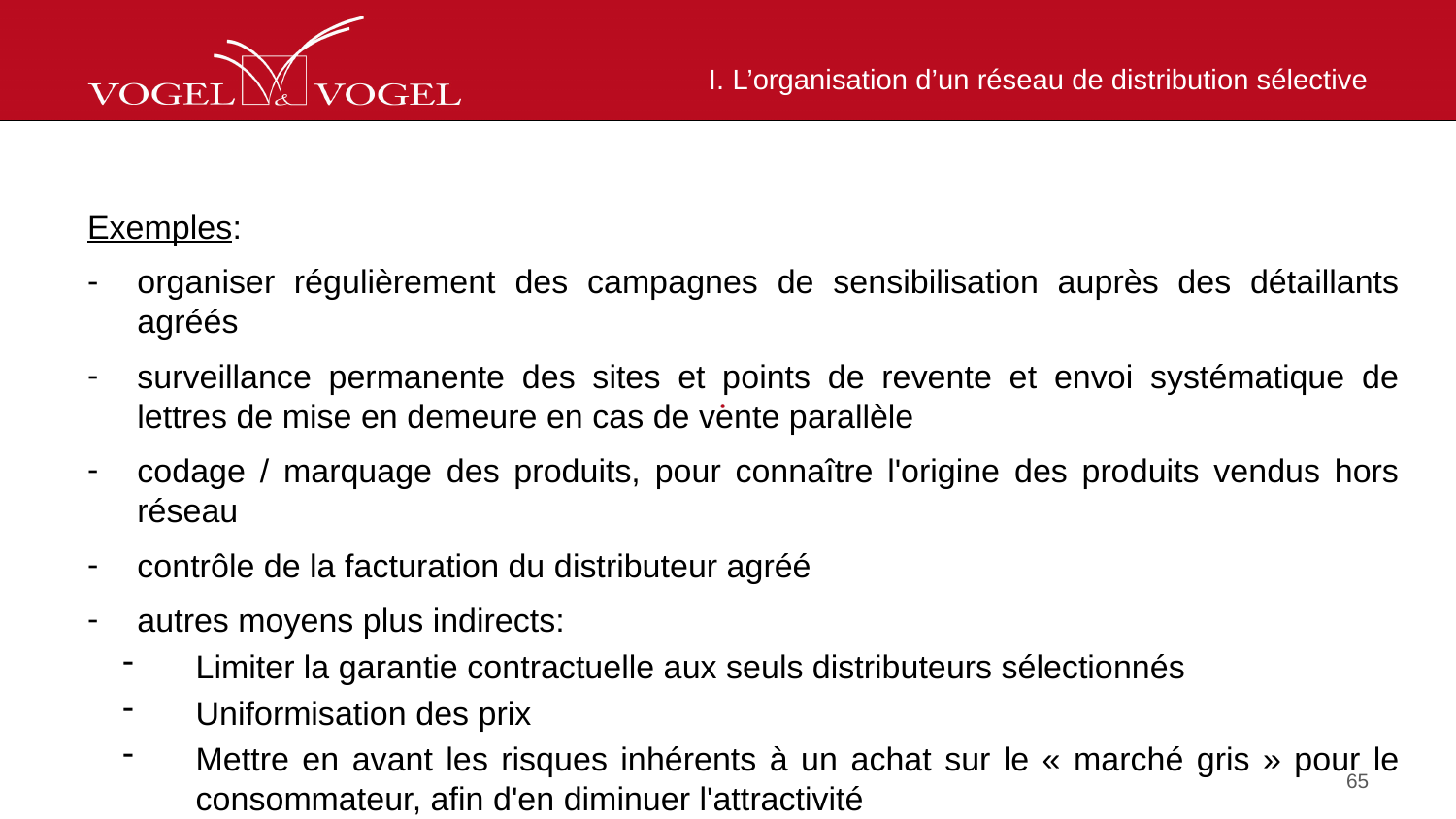

# I. L’organisation d’un réseau de distribution sélective

Exemples:
organiser régulièrement des campagnes de sensibilisation auprès des détaillants agréés
surveillance permanente des sites et points de revente et envoi systématique de lettres de mise en demeure en cas de vente parallèle
codage / marquage des produits, pour connaître l'origine des produits vendus hors réseau
contrôle de la facturation du distributeur agréé
autres moyens plus indirects:
Limiter la garantie contractuelle aux seuls distributeurs sélectionnés
Uniformisation des prix
Mettre en avant les risques inhérents à un achat sur le « marché gris » pour le consommateur, afin d'en diminuer l'attractivité

65